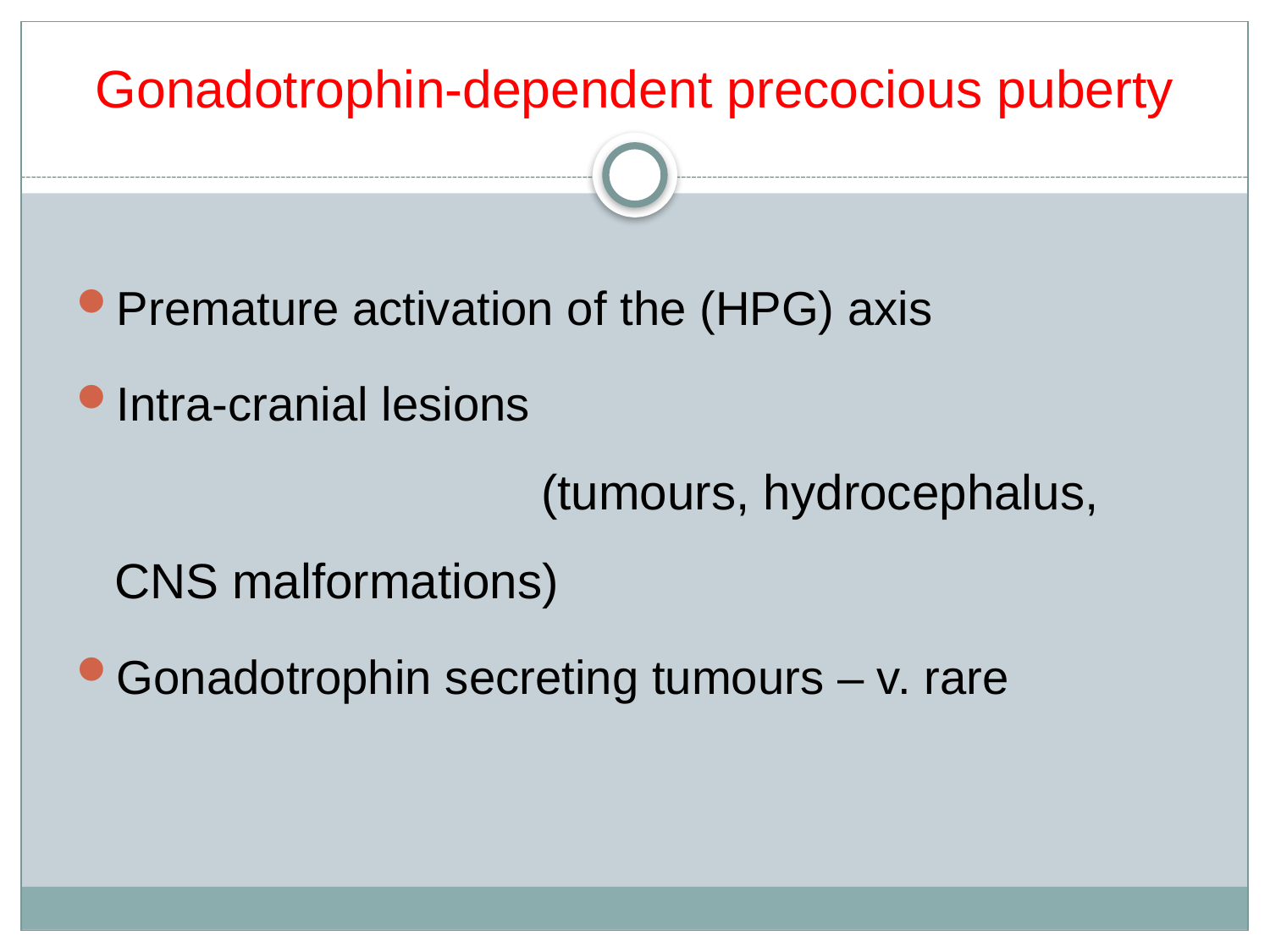

# Gonadotrophin-dependent precocious puberty
Premature activation of the (HPG) axis
Intra-cranial lesions                                                                                 (tumours, hydrocephalus, CNS malformations)
Gonadotrophin secreting tumours – v. rare